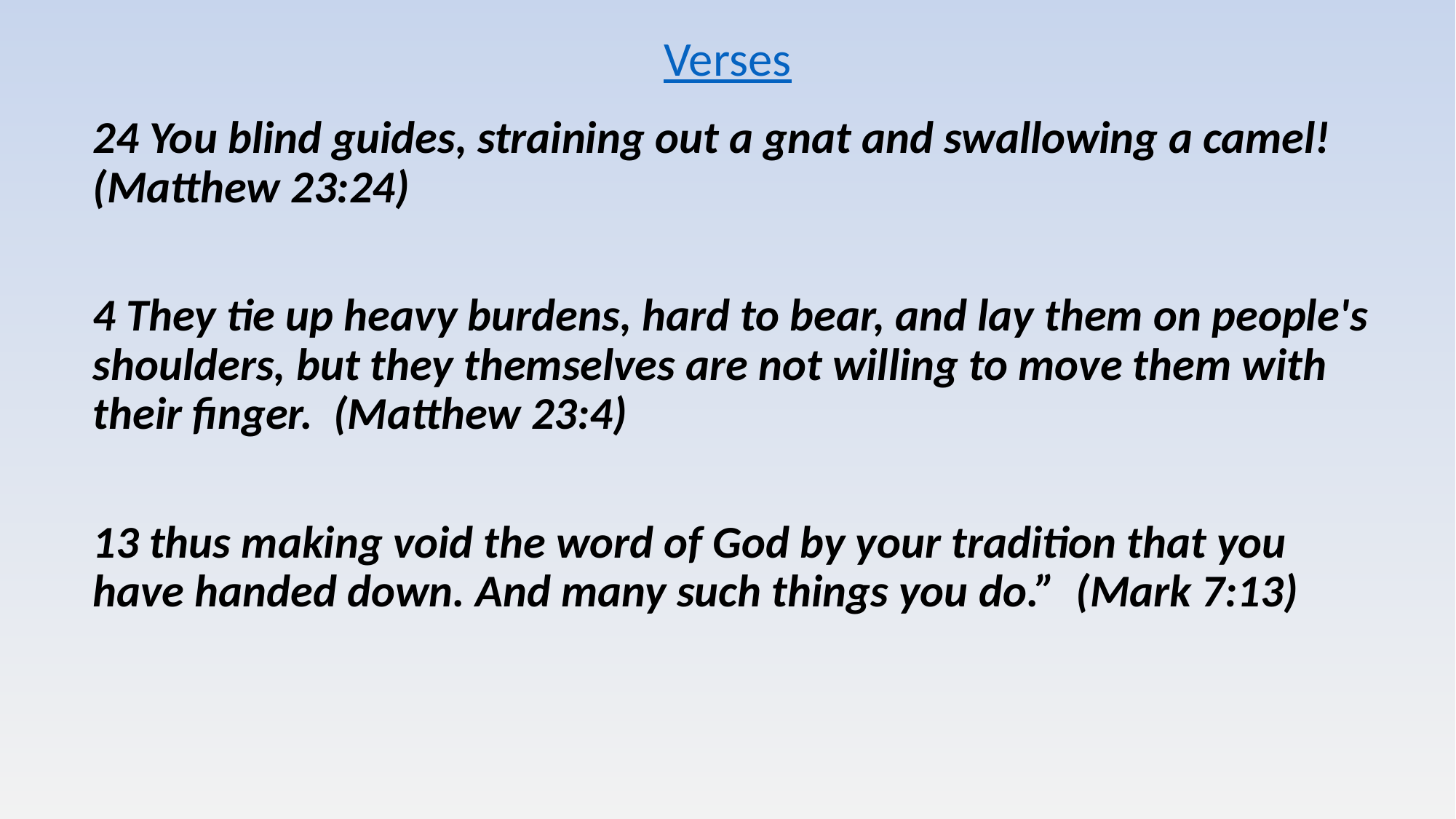

# Verses
24 You blind guides, straining out a gnat and swallowing a camel! (Matthew 23:24)

4 They tie up heavy burdens, hard to bear, and lay them on people's shoulders, but they themselves are not willing to move them with their finger.  (Matthew 23:4)

13 thus making void the word of God by your tradition that you have handed down. And many such things you do.”  (Mark 7:13)